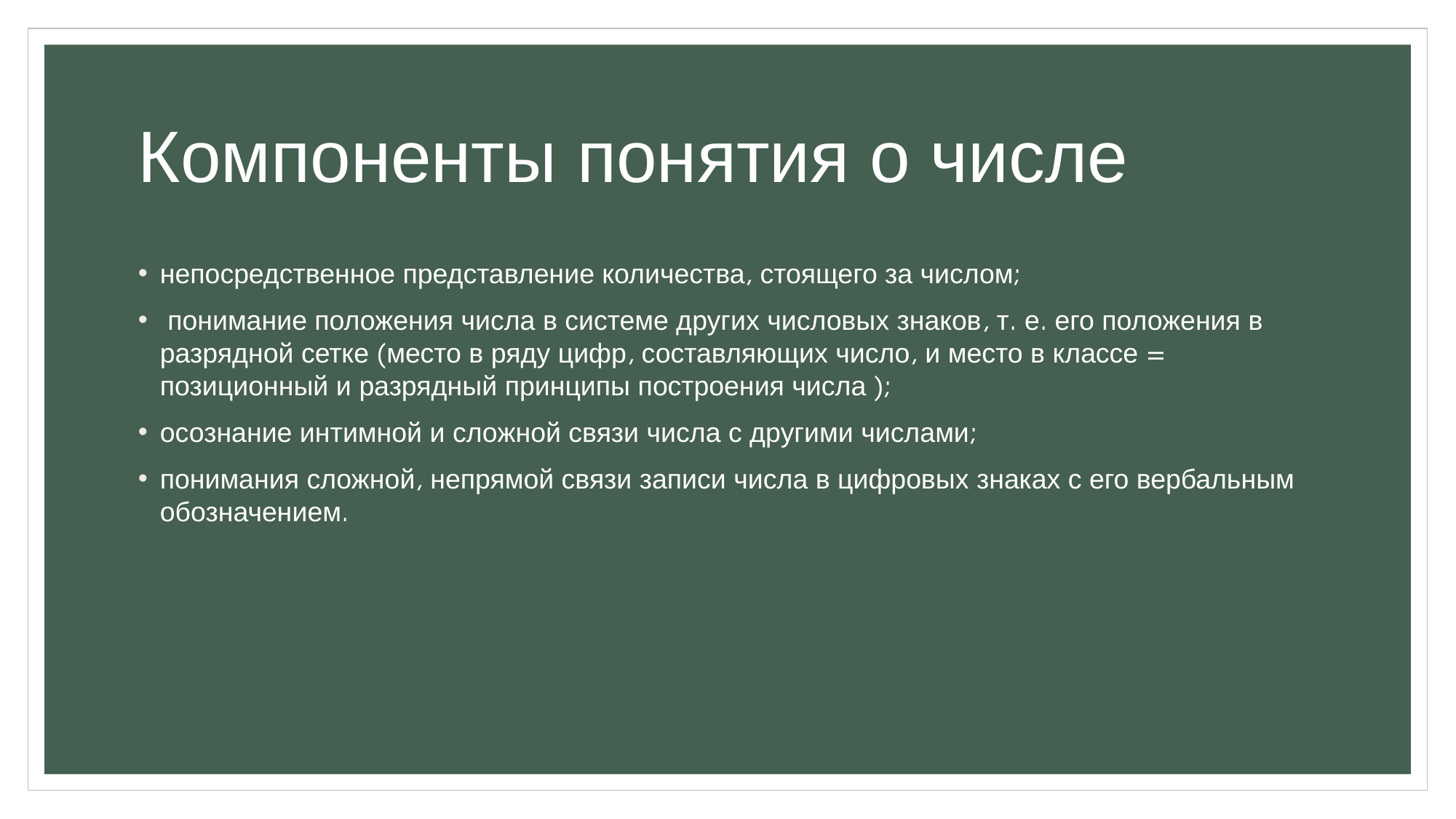

# Компоненты понятия о числе
непосредственное представление количества, стоящего за числом;
 понимание положения числа в системе других числовых знаков, т. е. его положения в разрядной сетке (место в ряду цифр, составляющих число, и место в классе = позиционный и разрядный принципы построения числа );
осознание интимной и сложной связи числа с другими числами;
понимания сложной, непрямой связи записи числа в цифровых знаках с его вербальным обозначением.